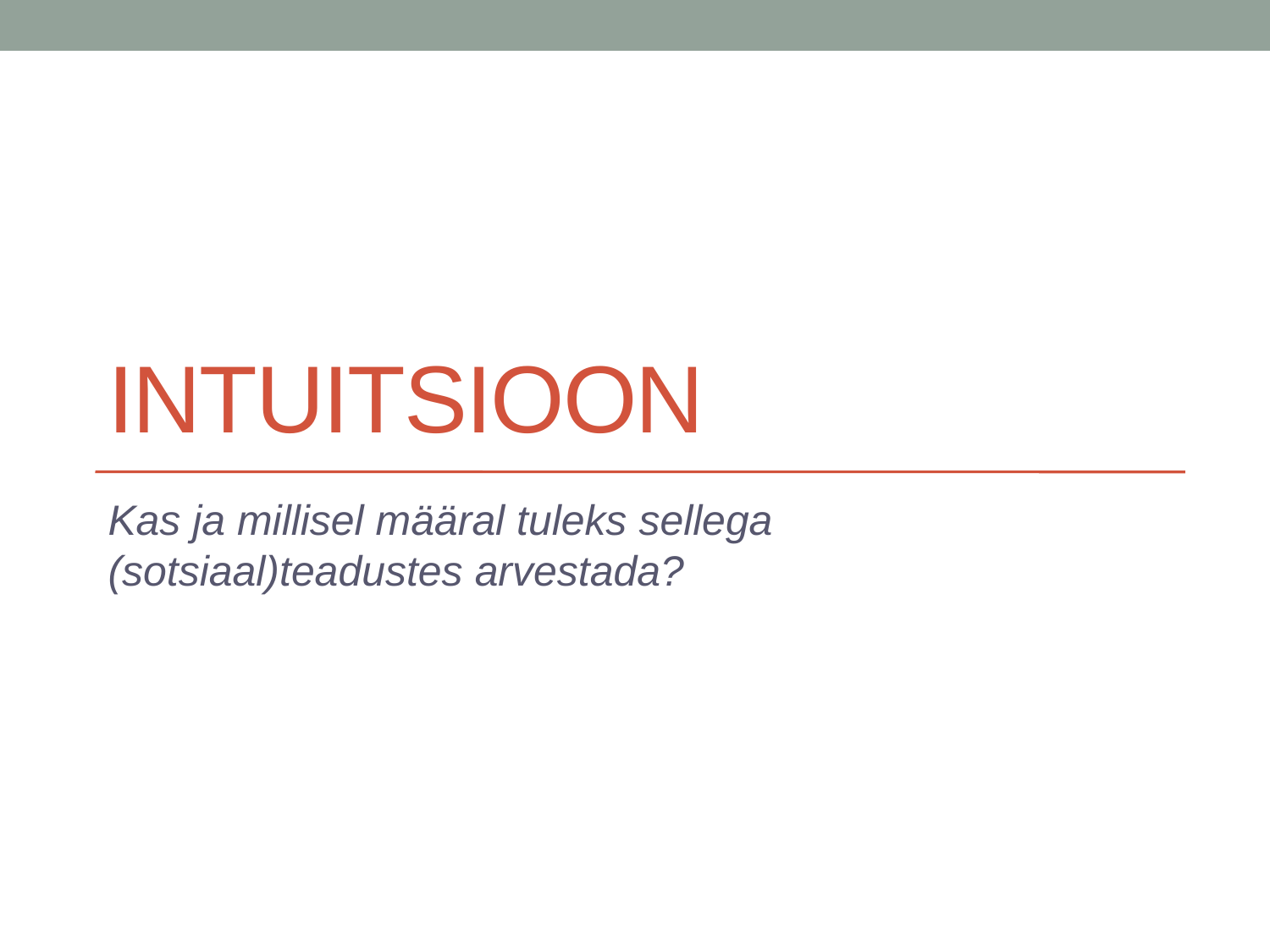

# INTUITSIOON
Kas ja millisel määral tuleks sellega (sotsiaal)teadustes arvestada?